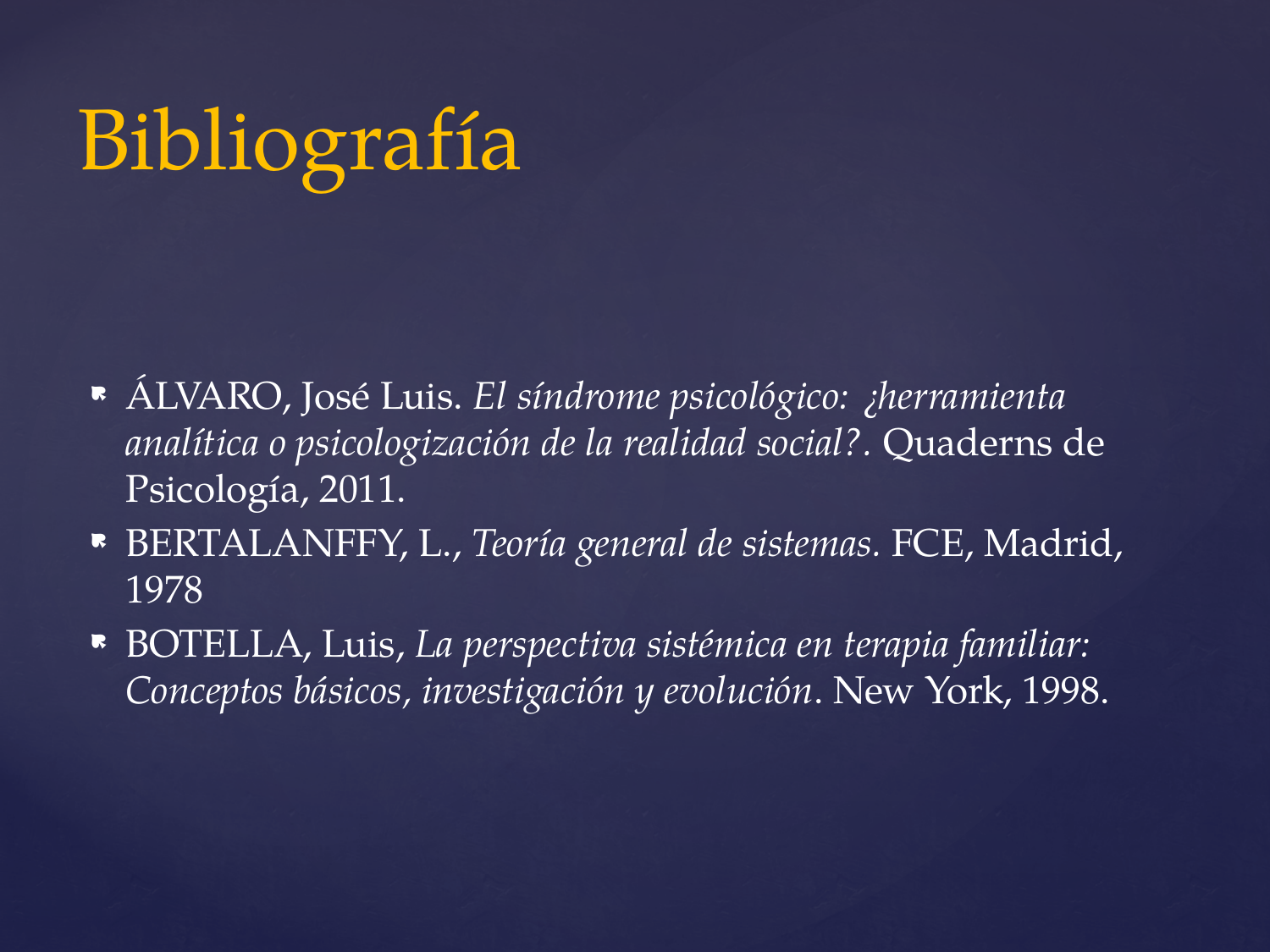

# Bibliografía
ÁLVARO, José Luis. El síndrome psicológico: ¿herramienta analítica o psicologización de la realidad social?. Quaderns de Psicología, 2011.
BERTALANFFY, L., Teoría general de sistemas. FCE, Madrid, 1978
BOTELLA, Luis, La perspectiva sistémica en terapia familiar: Conceptos básicos, investigación y evolución. New York, 1998.